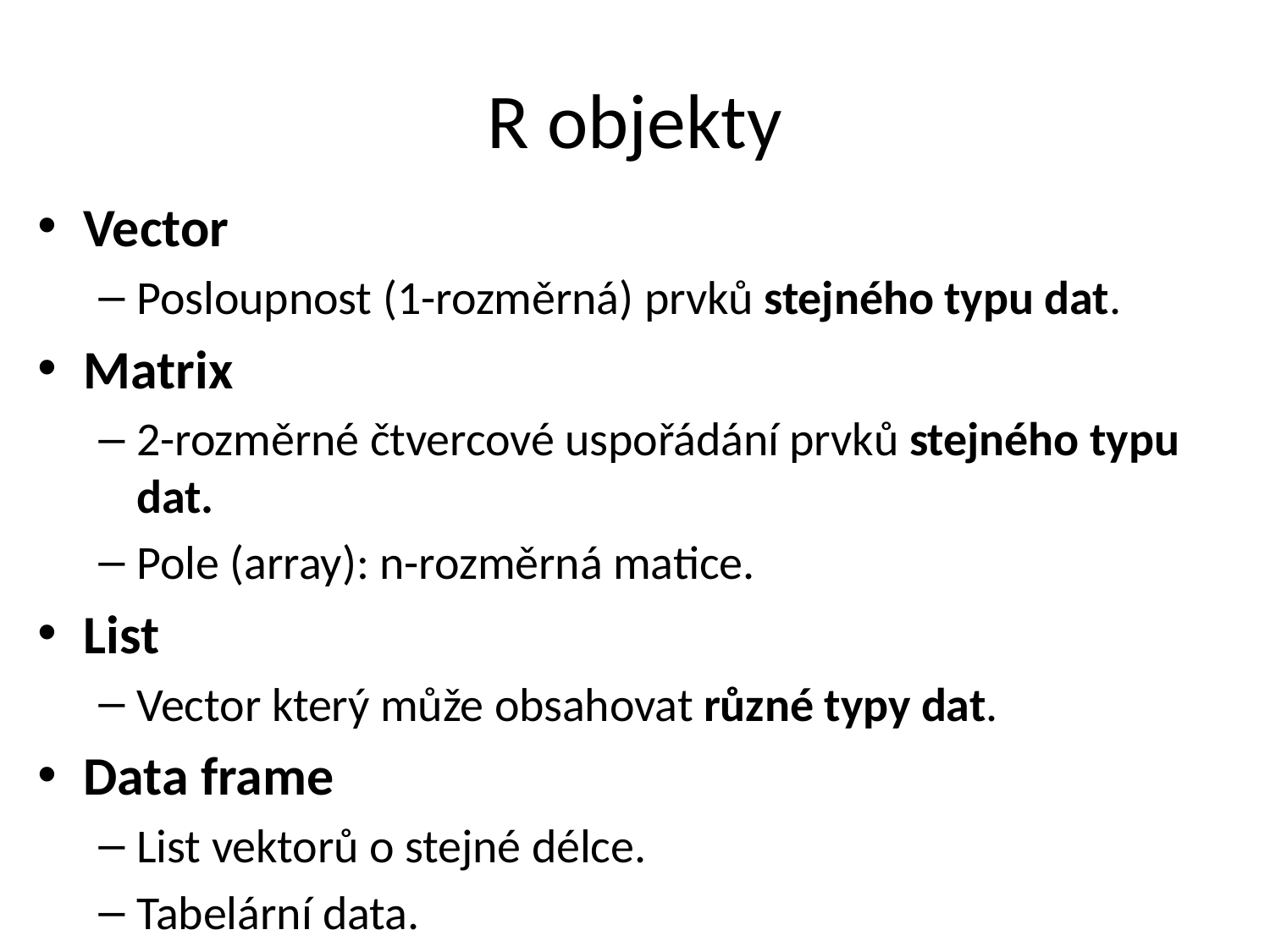

# R objekty
Vector
Posloupnost (1-rozměrná) prvků stejného typu dat.
Matrix
2-rozměrné čtvercové uspořádání prvků stejného typu dat.
Pole (array): n-rozměrná matice.
List
Vector který může obsahovat různé typy dat.
Data frame
List vektorů o stejné délce.
Tabelární data.